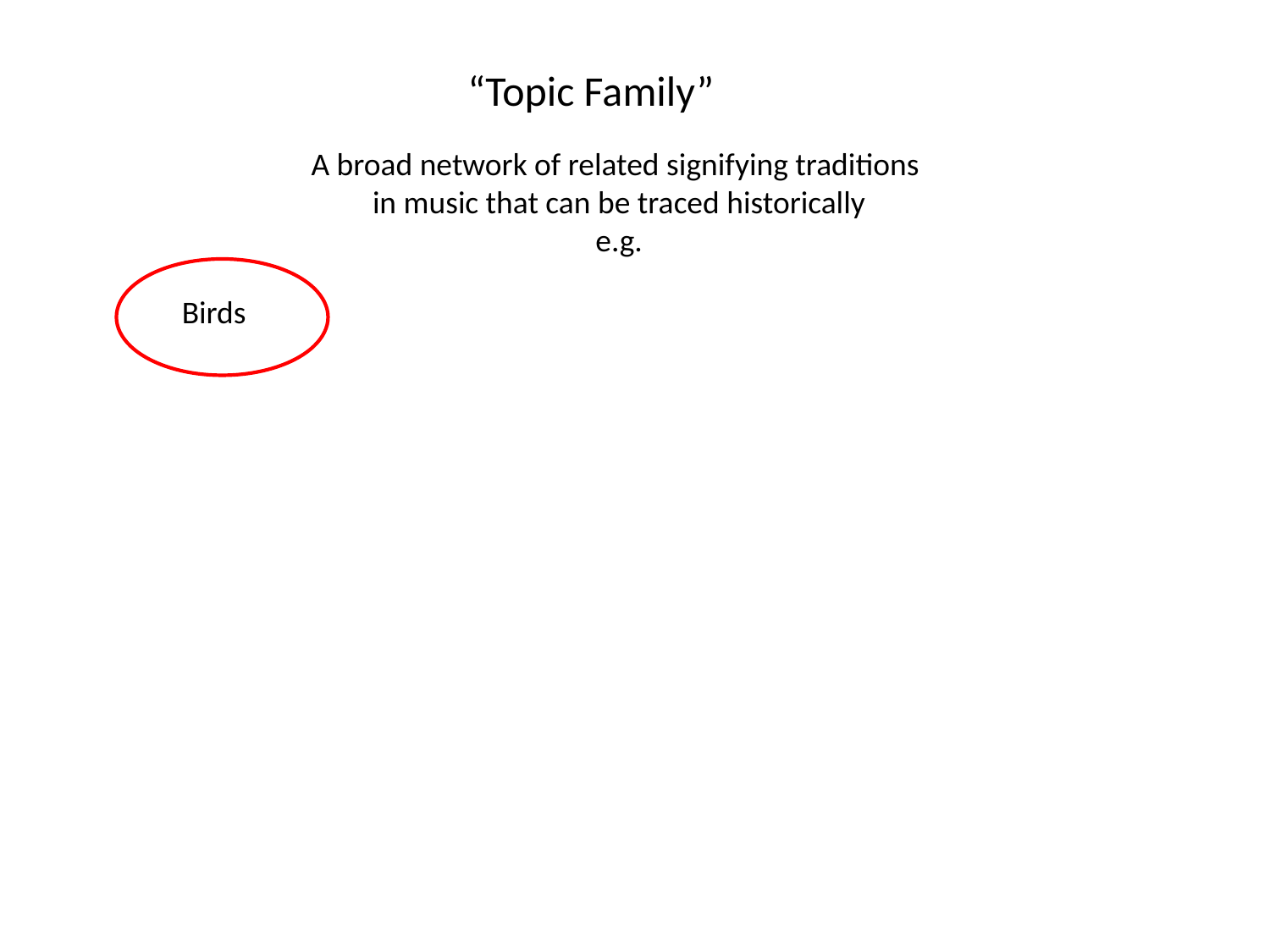

“Topic Family”
A broad network of related signifying traditions
in music that can be traced historically
e.g.

Birds